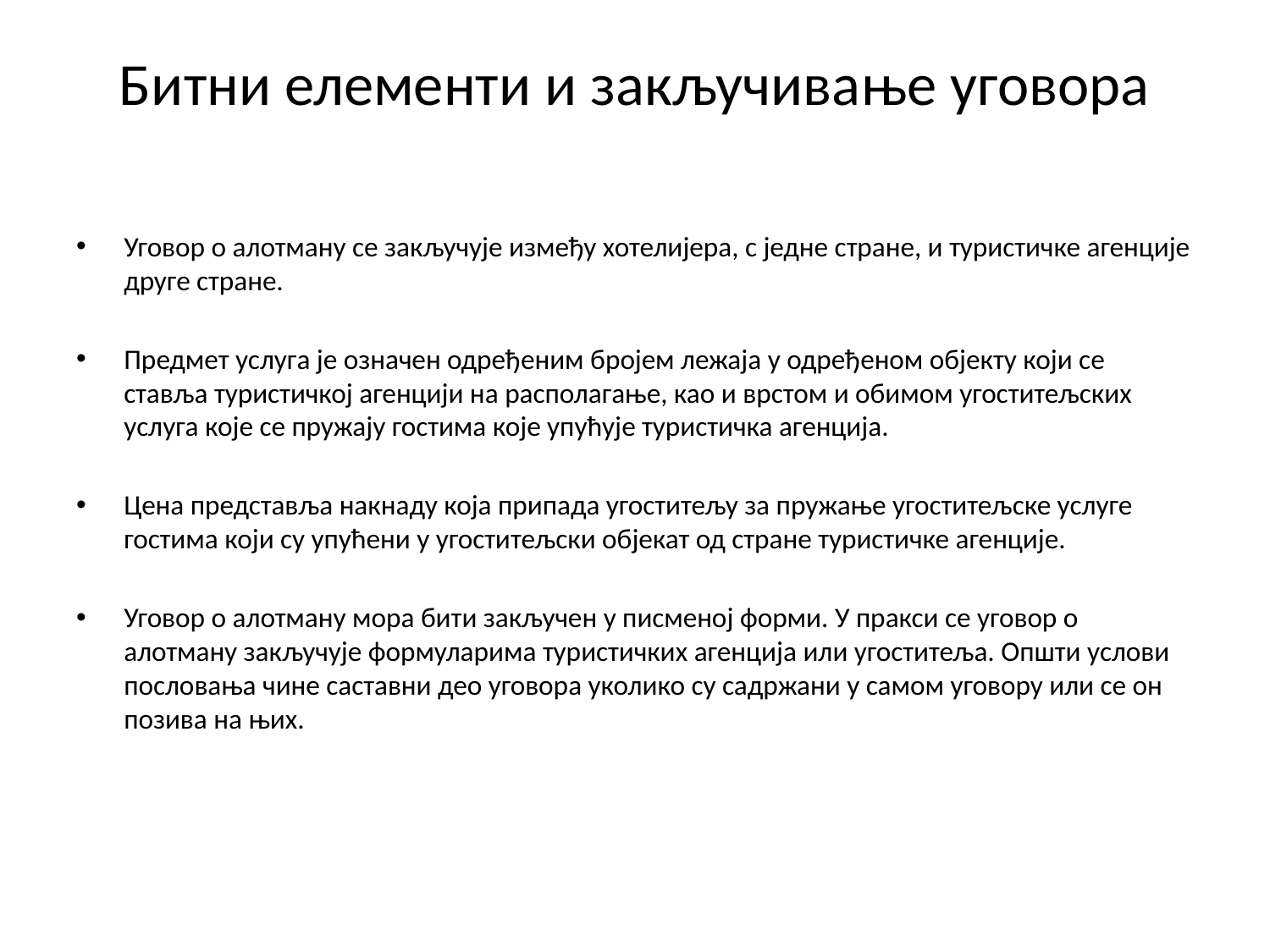

# Битни елементи и закључивање уговора
Уговор о алотману се закључује између хотелијера, с једне стране, и туристичке агенције друге стране.

Предмет услуга је означен одређеним бројем лежаја у одређеном објекту који се ставља туристичкој агенцији на располагање, као и врстом и обимом угоститељских услуга које се пружају гостима које упућује туристичка агенција.

Цена представља накнаду која припада угоститељу за пружање угоститељске услуге гостима који су упућени у угоститељски објекат од стране туристичке агенције.

Уговор о алотману мора бити закључен у писменој форми. У пракси се уговор о алотману закључује формуларима туристичких агенција или угоститеља. Општи услови пословања чине саставни део уговора уколико су садржани у самом уговору или се он позива на њих.